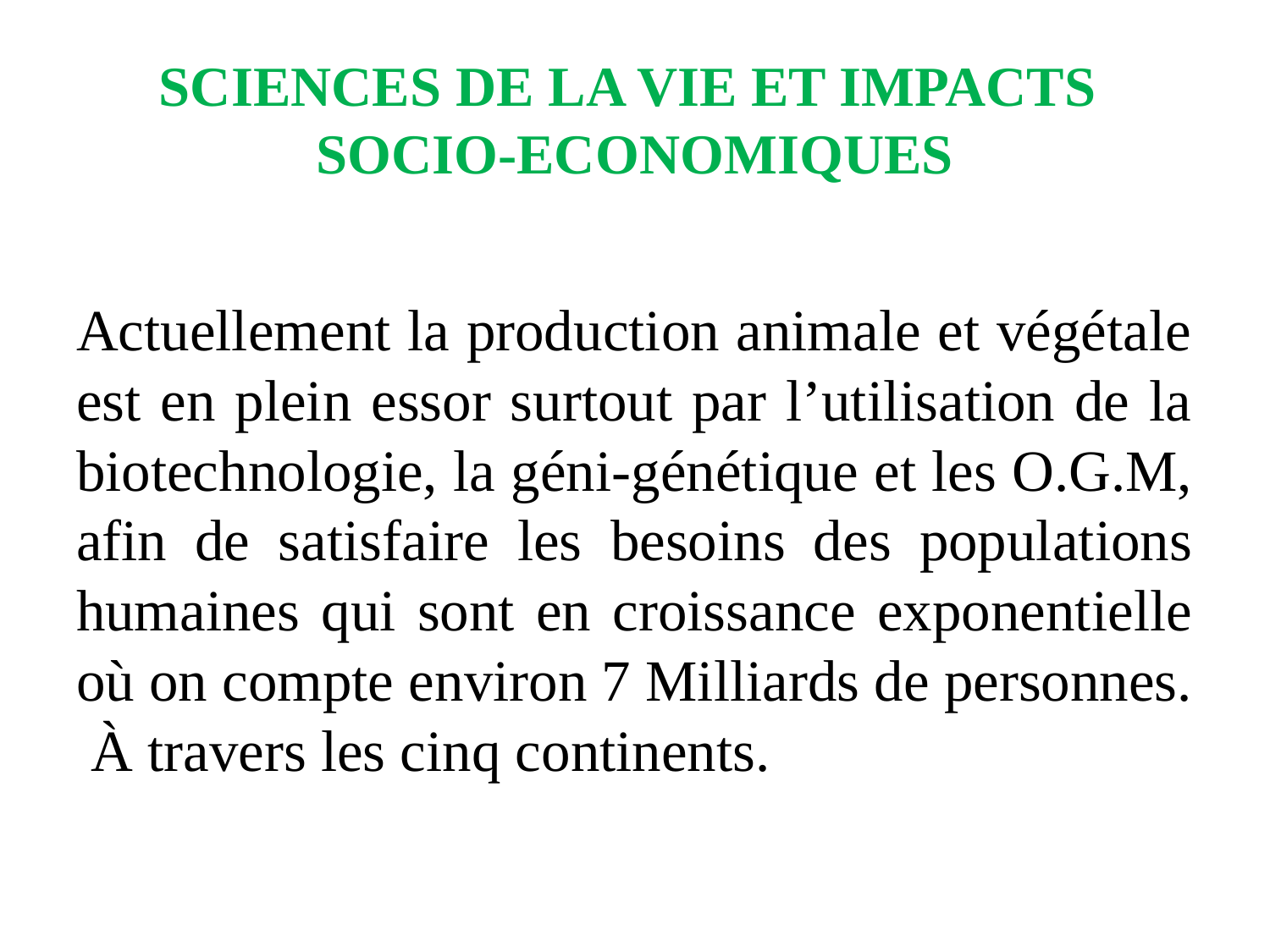

# SCIENCES DE LA VIE ET IMPACTS SOCIO-ECONOMIQUES

Actuellement la production animale et végétale est en plein essor surtout par l’utilisation de la biotechnologie, la géni-génétique et les O.G.M, afin de satisfaire les besoins des populations humaines qui sont en croissance exponentielle où on compte environ 7 Milliards de personnes.  À travers les cinq continents.